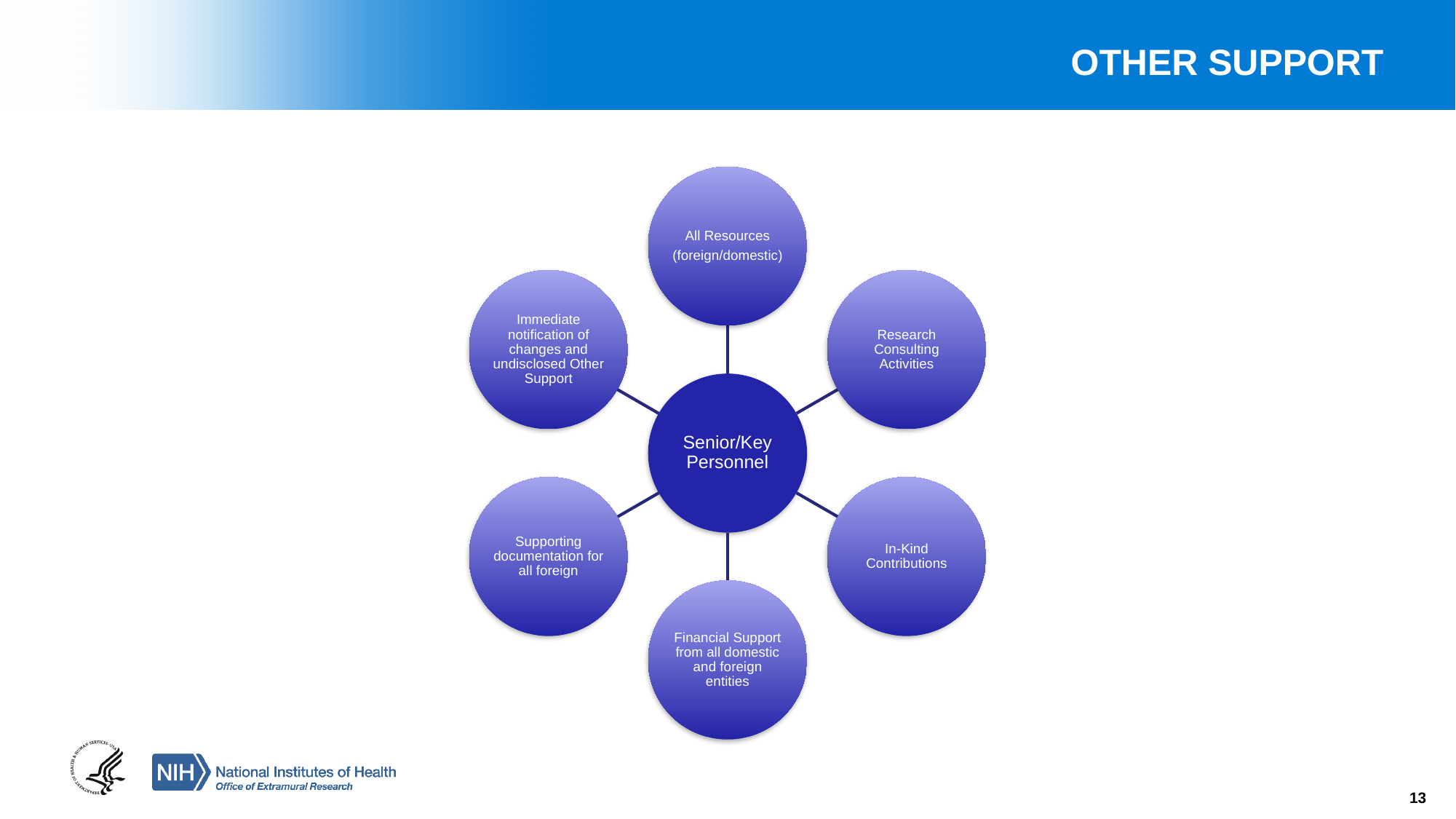

# OTHER SUPPORT
Senior/Key Personnel

All Resources
(foreign/domestic)

Research Consulting Activities

In-Kind Contributions

Financial Support from all domestic and foreign entities

Supporting documentation for all foreign

Immediate notification of changes and undisclosed Other Support
13